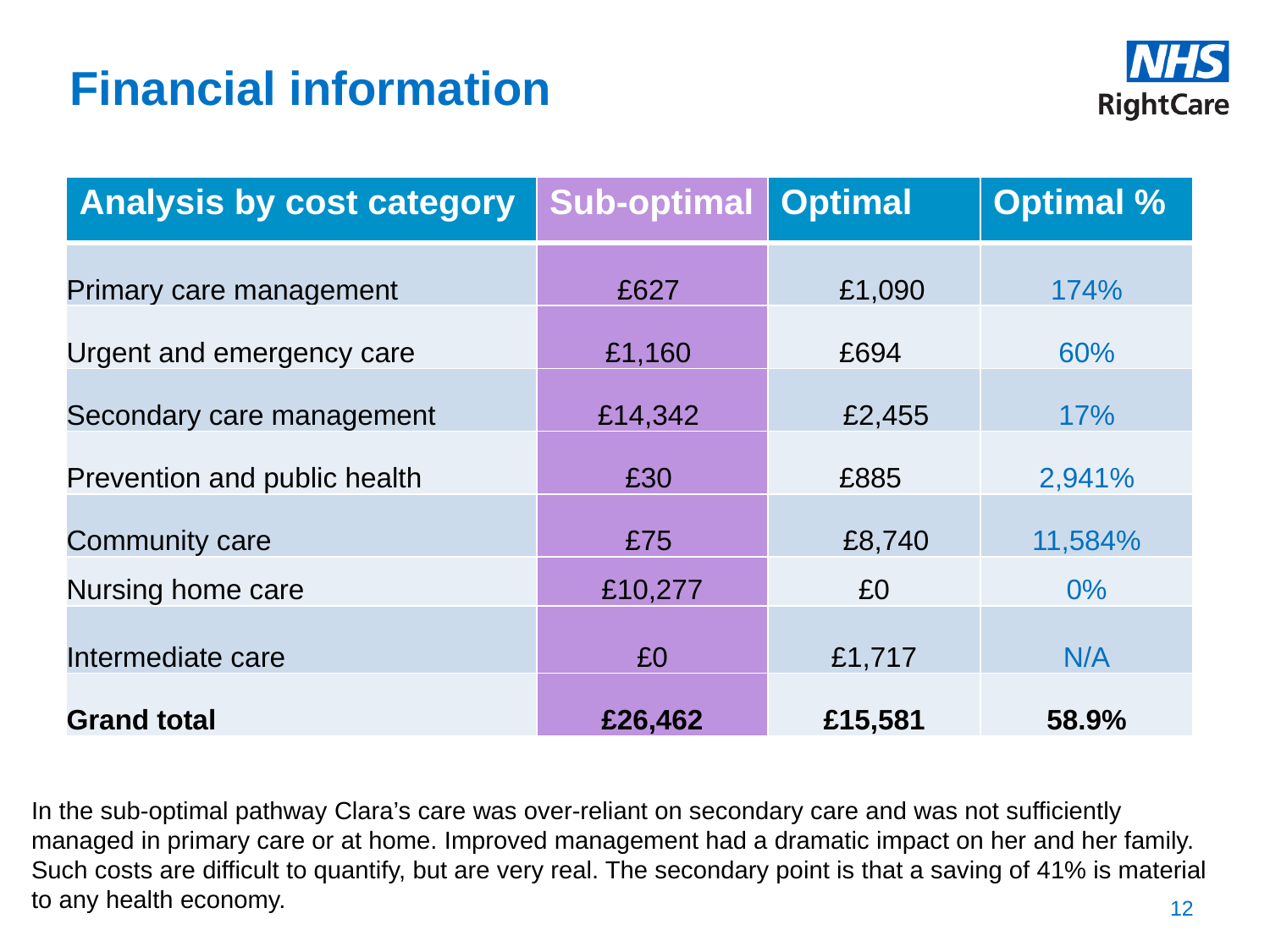

# Financial information
| Analysis by cost category | Sub-optimal | Optimal | Optimal % |
| --- | --- | --- | --- |
| Primary care management | £627 | £1,090 | 174% |
| Urgent and emergency care | £1,160 | £694 | 60% |
| Secondary care management | £14,342 | £2,455 | 17% |
| Prevention and public health | £30 | £885 | 2,941% |
| Community care | £75 | £8,740 | 11,584% |
| Nursing home care | £10,277 | £0 | 0% |
| Intermediate care | £0 | £1,717 | N/A |
| Grand total | £26,462 | £15,581 | 58.9% |
In the sub-optimal pathway Clara’s care was over-reliant on secondary care and was not sufficiently managed in primary care or at home. Improved management had a dramatic impact on her and her family. Such costs are difficult to quantify, but are very real. The secondary point is that a saving of 41% is material to any health economy.
12